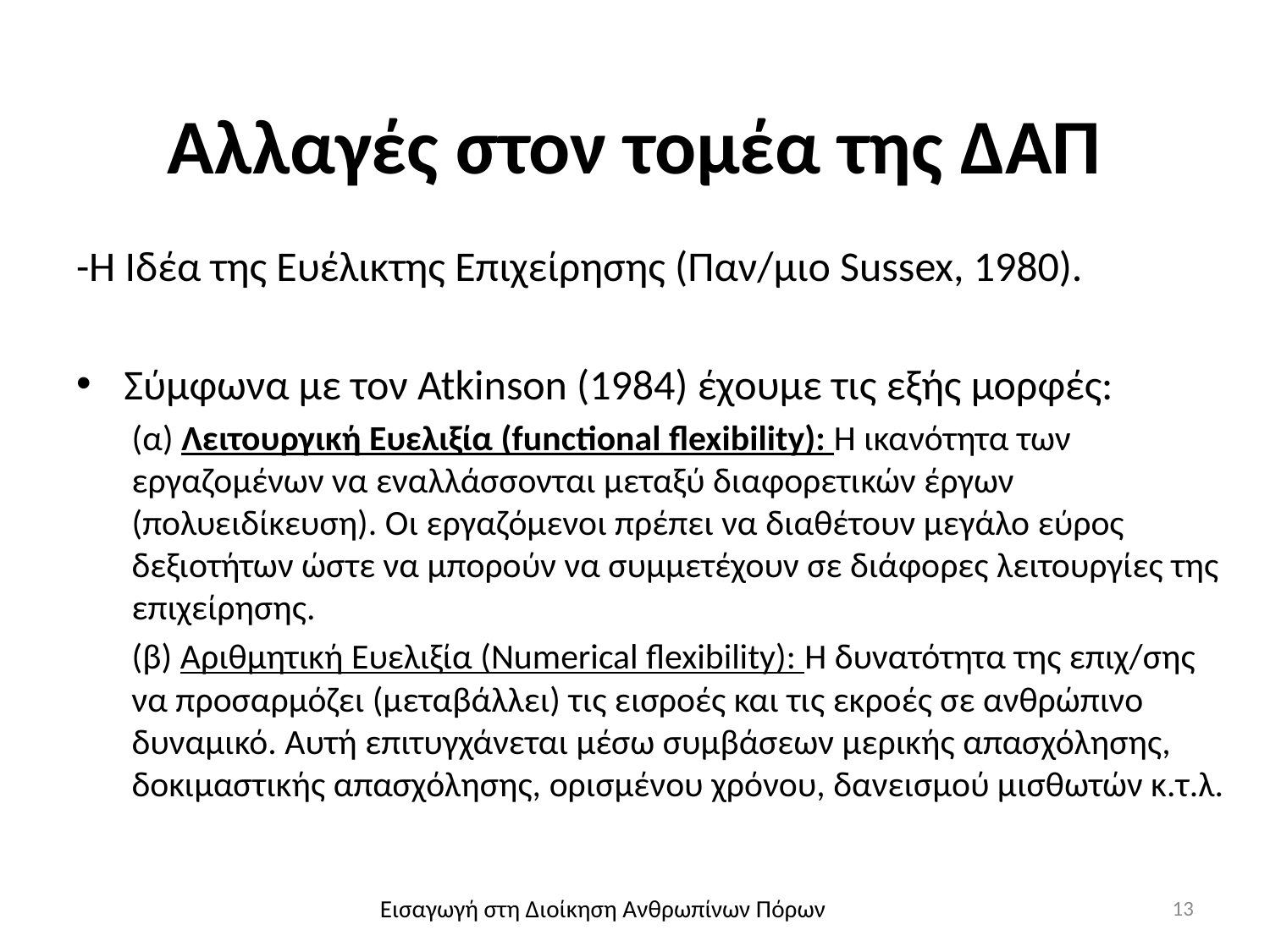

# Αλλαγές στον τομέα της ΔΑΠ
-Η Ιδέα της Ευέλικτης Επιχείρησης (Παν/μιο Sussex, 1980).

Σύμφωνα με τον Atkinson (1984) έχουμε τις εξής μορφές:
(α) Λειτουργική Ευελιξία (functional flexibility): Η ικανότητα των εργαζομένων να εναλλάσσονται μεταξύ διαφορετικών έργων (πολυειδίκευση). Οι εργαζόμενοι πρέπει να διαθέτουν μεγάλο εύρος δεξιοτήτων ώστε να μπορούν να συμμετέχουν σε διάφορες λειτουργίες της επιχείρησης.
(β) Αριθμητική Ευελιξία (Numerical flexibility): Η δυνατότητα της επιχ/σης να προσαρμόζει (μεταβάλλει) τις εισροές και τις εκροές σε ανθρώπινο δυναμικό. Αυτή επιτυγχάνεται μέσω συμβάσεων μερικής απασχόλησης, δοκιμαστικής απασχόλησης, ορισμένου χρόνου, δανεισμού μισθωτών κ.τ.λ.
13